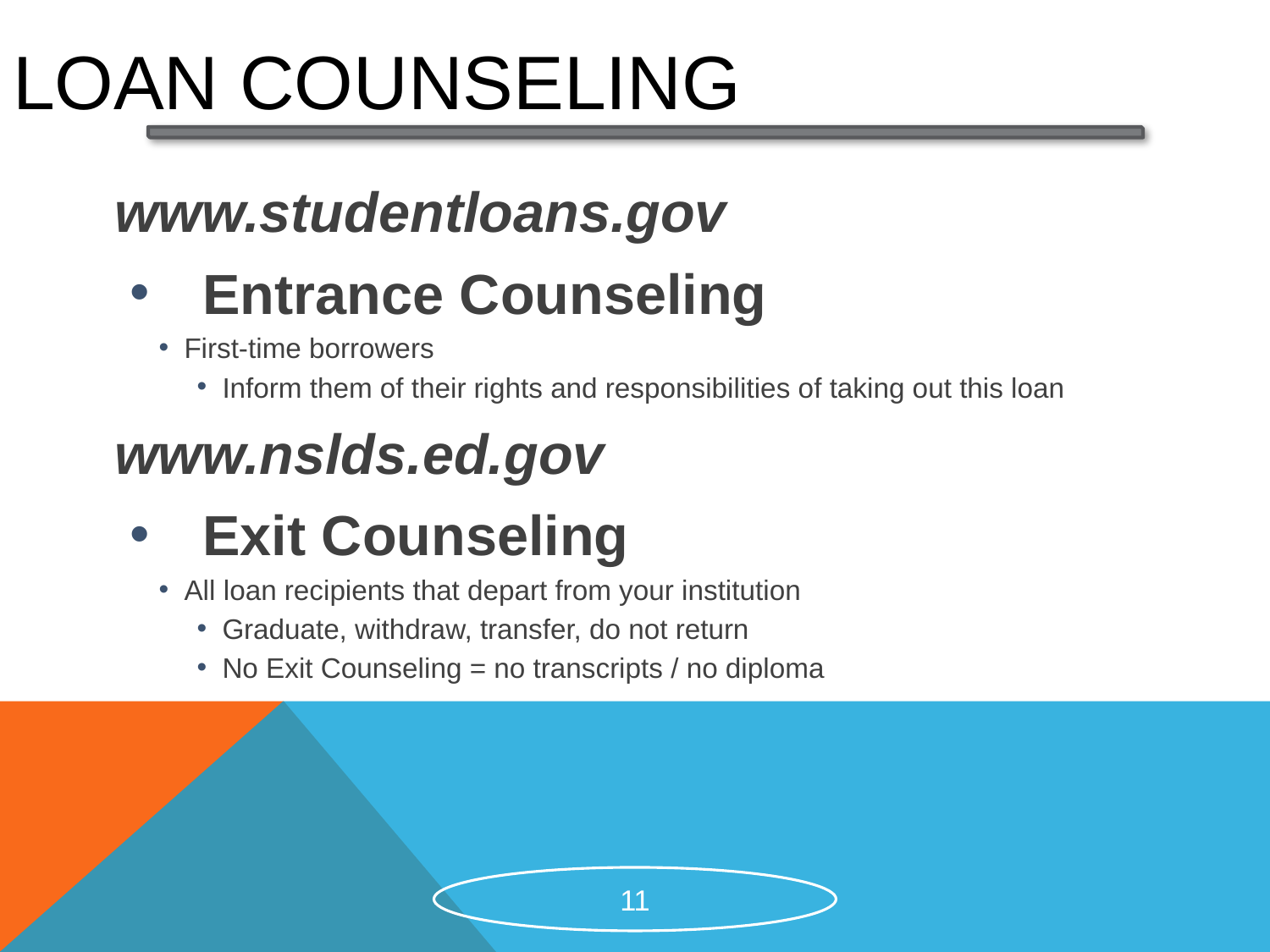

# Loan Counseling

www.studentloans.gov
   Entrance Counseling
First-time borrowers
Inform them of their rights and responsibilities of taking out this loan
www.nslds.ed.gov
   Exit Counseling
All loan recipients that depart from your institution
Graduate, withdraw, transfer, do not return
No Exit Counseling = no transcripts / no diploma
11